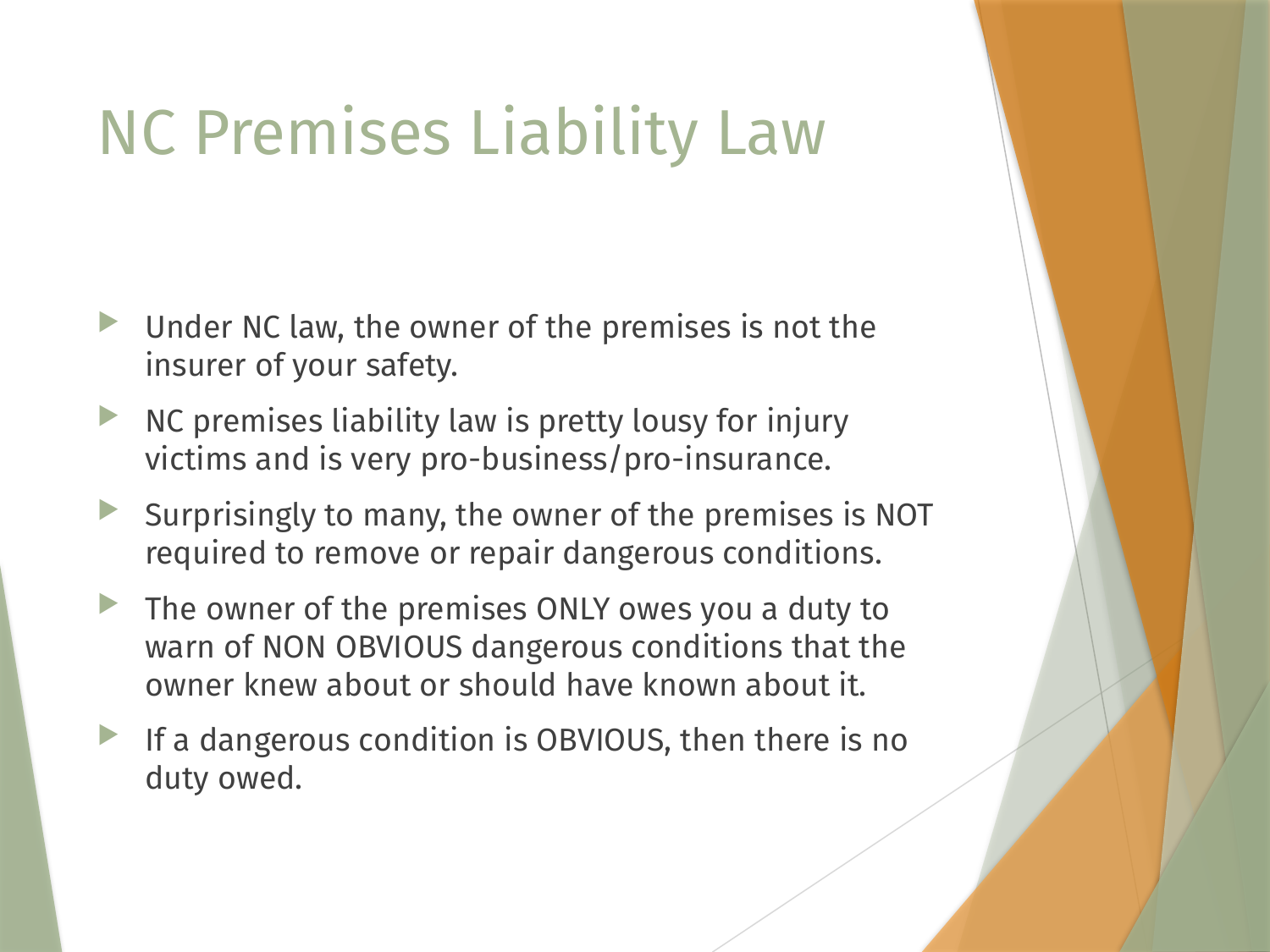

# NC Premises Liability Law
Under NC law, the owner of the premises is not the insurer of your safety.
NC premises liability law is pretty lousy for injury victims and is very pro-business/pro-insurance.
Surprisingly to many, the owner of the premises is NOT required to remove or repair dangerous conditions.
The owner of the premises ONLY owes you a duty to warn of NON OBVIOUS dangerous conditions that the owner knew about or should have known about it.
If a dangerous condition is OBVIOUS, then there is no duty owed.